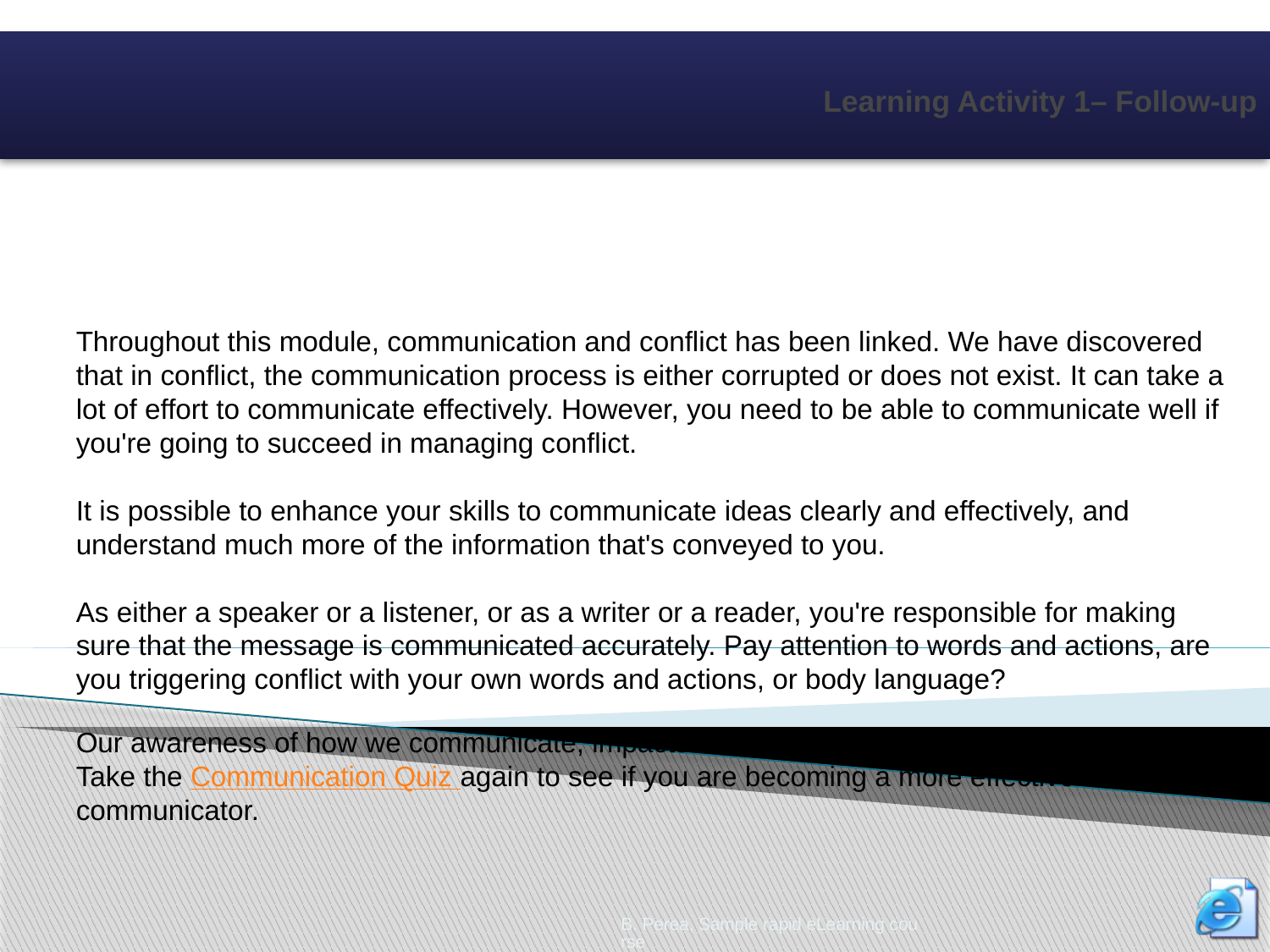

# Learning Activity 1– Follow-up
Throughout this module, communication and conflict has been linked. We have discovered that in conflict, the communication process is either corrupted or does not exist. It can take a lot of effort to communicate effectively. However, you need to be able to communicate well if you're going to succeed in managing conflict.

It is possible to enhance your skills to communicate ideas clearly and effectively, and understand much more of the information that's conveyed to you.

As either a speaker or a listener, or as a writer or a reader, you're responsible for making sure that the message is communicated accurately. Pay attention to words and actions, are you triggering conflict with your own words and actions, or body language?

Our awareness of how we communicate, impacts our ability to avoid or resolve conflict. Take the Communication Quiz again to see if you are becoming a more effective communicator.

B. Perea, Sample rapid eLearning course